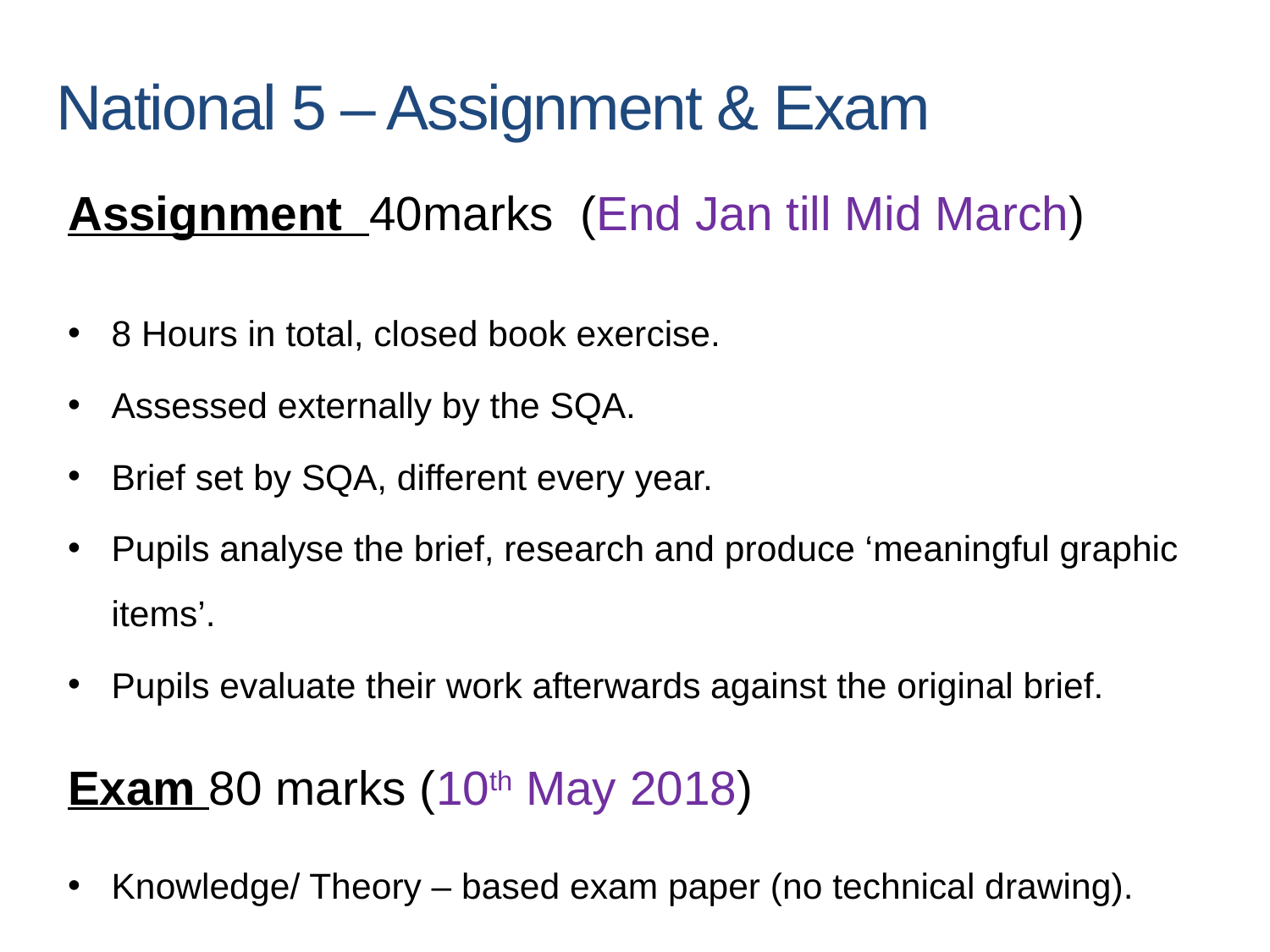

National 5 – Assignment & Exam
Assignment  40marks  (End Jan till Mid March)

8 Hours in total, closed book exercise.
Assessed externally by the SQA.
Brief set by SQA, different every year.
Pupils analyse the brief, research and produce ‘meaningful graphic items’.
Pupils evaluate their work afterwards against the original brief.

Exam 80 marks (10th May 2018)

Knowledge/ Theory – based exam paper (no technical drawing).